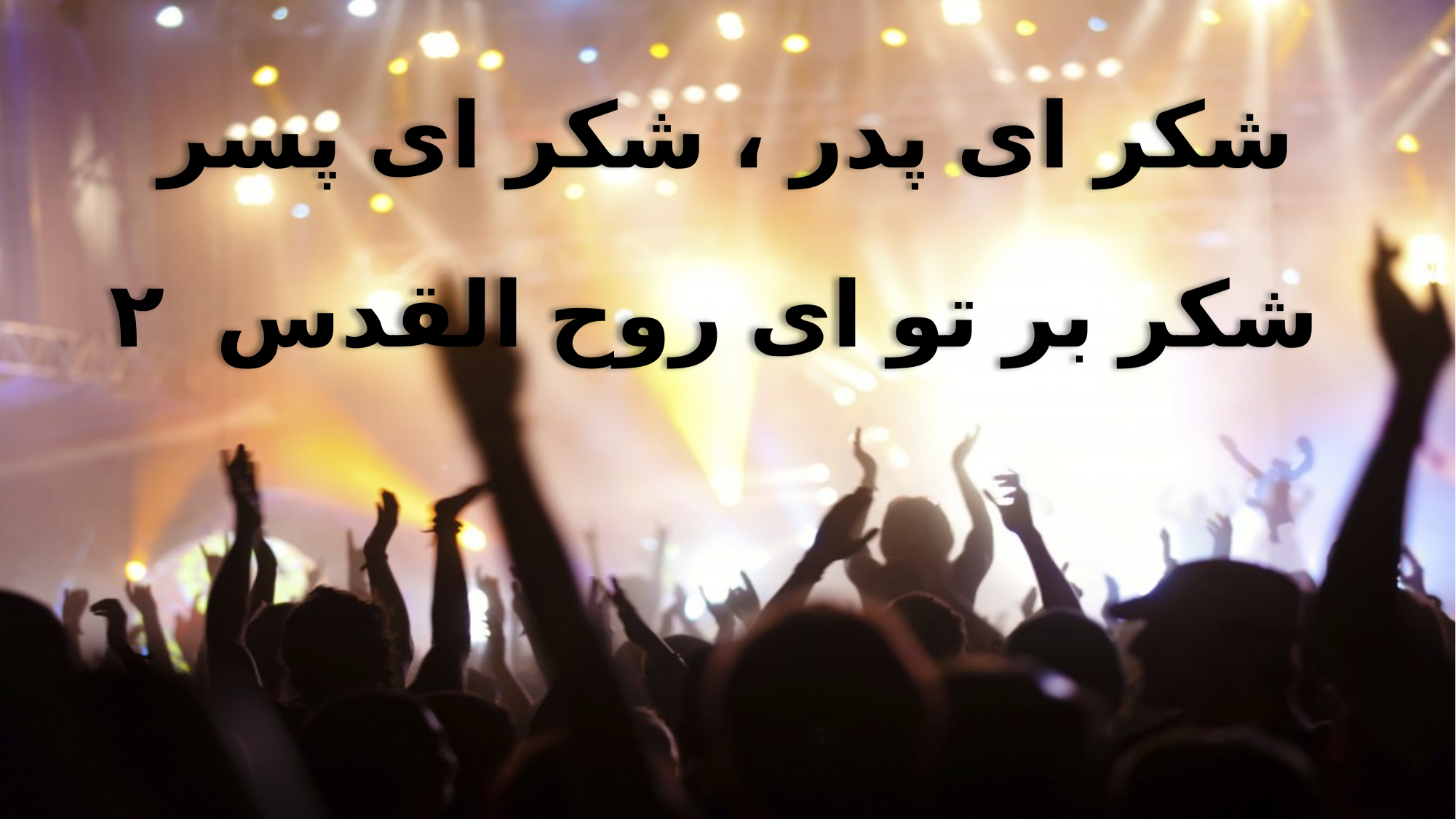

شکر ای پدر ، شکر ای پسر
 شکر بر تو ای روح القدس  ۲